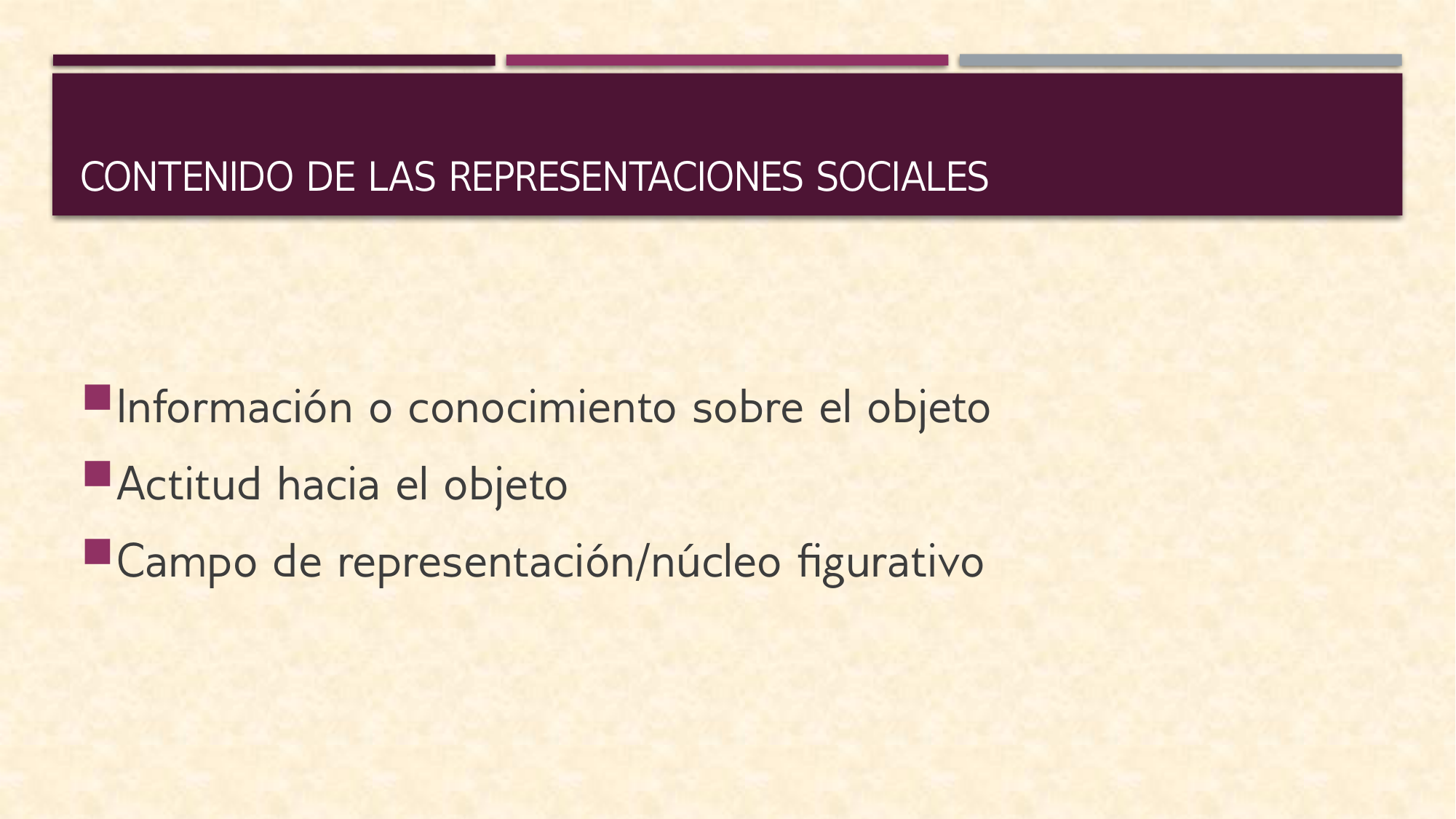

# Contenido de las representaciones sociales
Información o conocimiento sobre el objeto
Actitud hacia el objeto
Campo de representación/núcleo figurativo